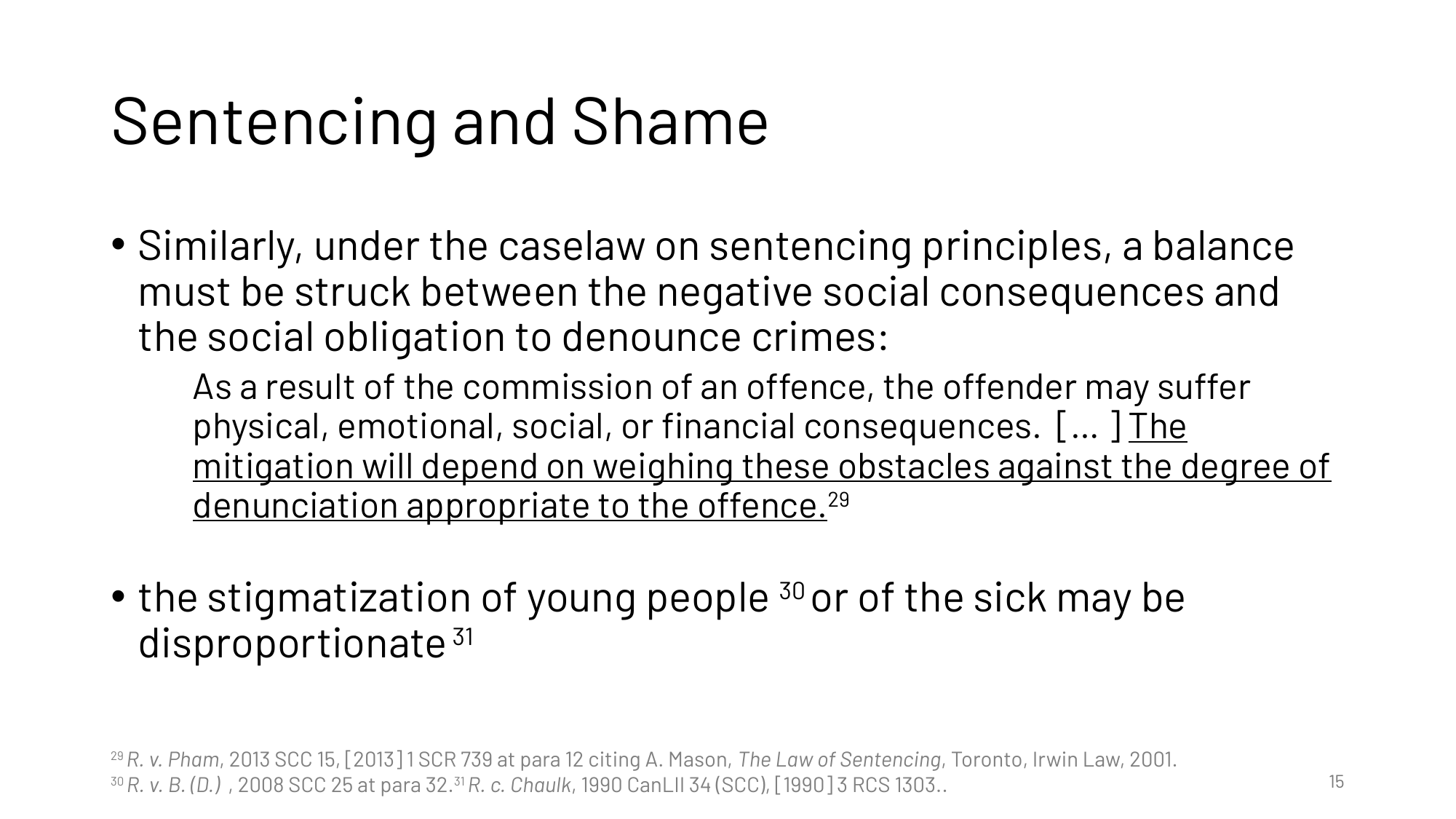

# Sentencing and Shame
Similarly, under the caselaw on sentencing principles, a balance must be struck between the negative social consequences and the social obligation to denounce crimes:
As a result of the commission of an offence, the offender may suffer physical, emotional, social, or financial consequences.  [… ] The mitigation will depend on weighing these obstacles against the degree of denunciation appropriate to the offence.29

the stigmatization of young people 30 or of the sick may be disproportionate 31

29 R. v. Pham, 2013 SCC 15, [2013] 1 SCR 739 at para 12 citing A. Mason, The Law of Sentencing, Toronto, Irwin Law, 2001.
30 R. v. B. (D.)  , 2008 SCC 25 at para 32.31 R. c. Chaulk, 1990 CanLII 34 (SCC), [1990] 3 RCS 1303..
15